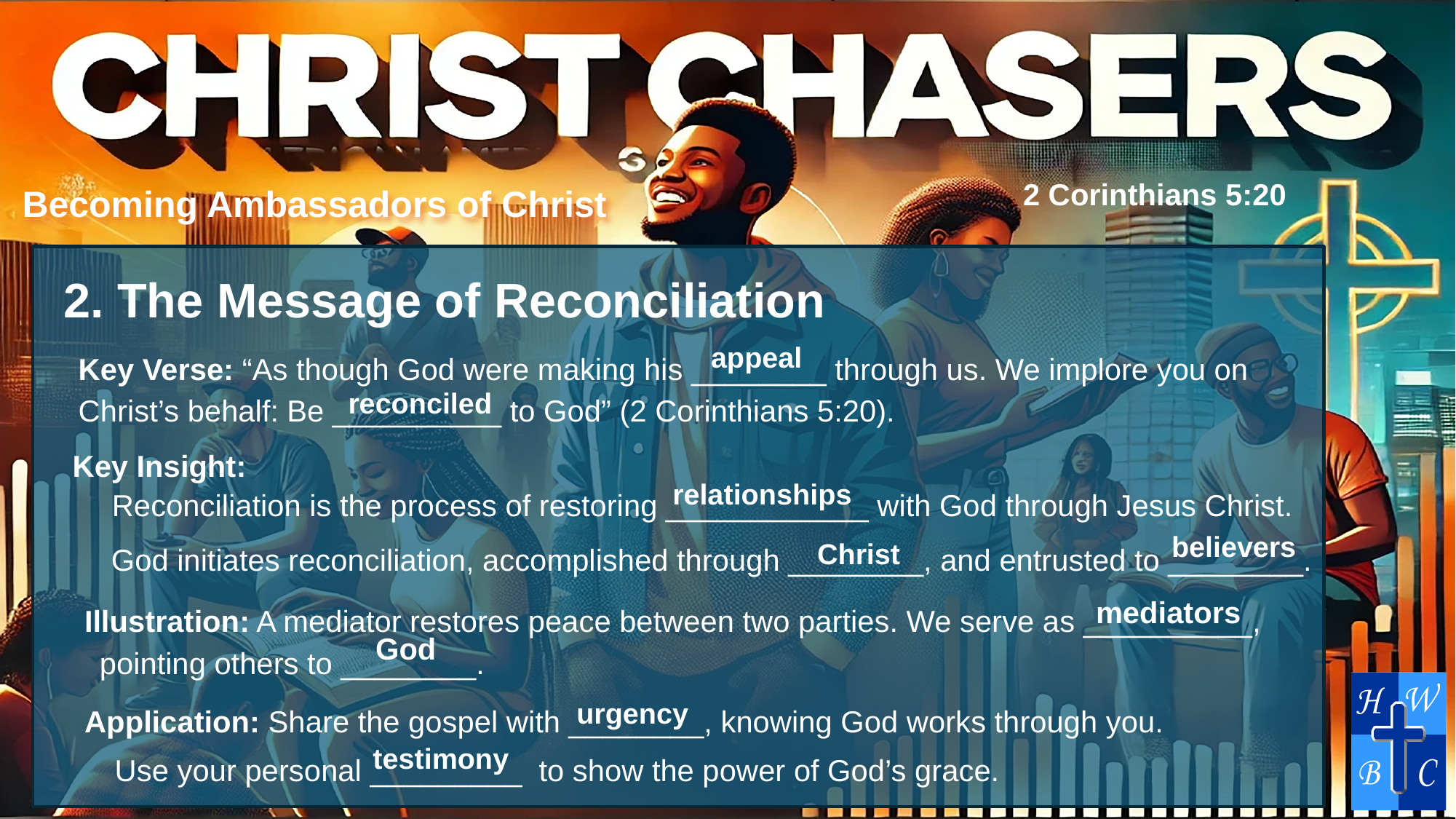

Becoming Ambassadors of Christ
2 Corinthians 5:20

2. The Message of Reconciliation
appeal
Key Verse: “As though God were making his ________ through us. We implore you on Christ’s behalf: Be __________ to God” (2 Corinthians 5:20).
reconciled
Key Insight:
relationships
Reconciliation is the process of restoring ____________ with God through Jesus Christ.
believers
God initiates reconciliation, accomplished through ________, and entrusted to ________.
Christ
mediators
Illustration: A mediator restores peace between two parties. We serve as __________, pointing others to ________.
God
urgency
Application: Share the gospel with ________, knowing God works through you.
testimony
Use your personal _________  to show the power of God’s grace.